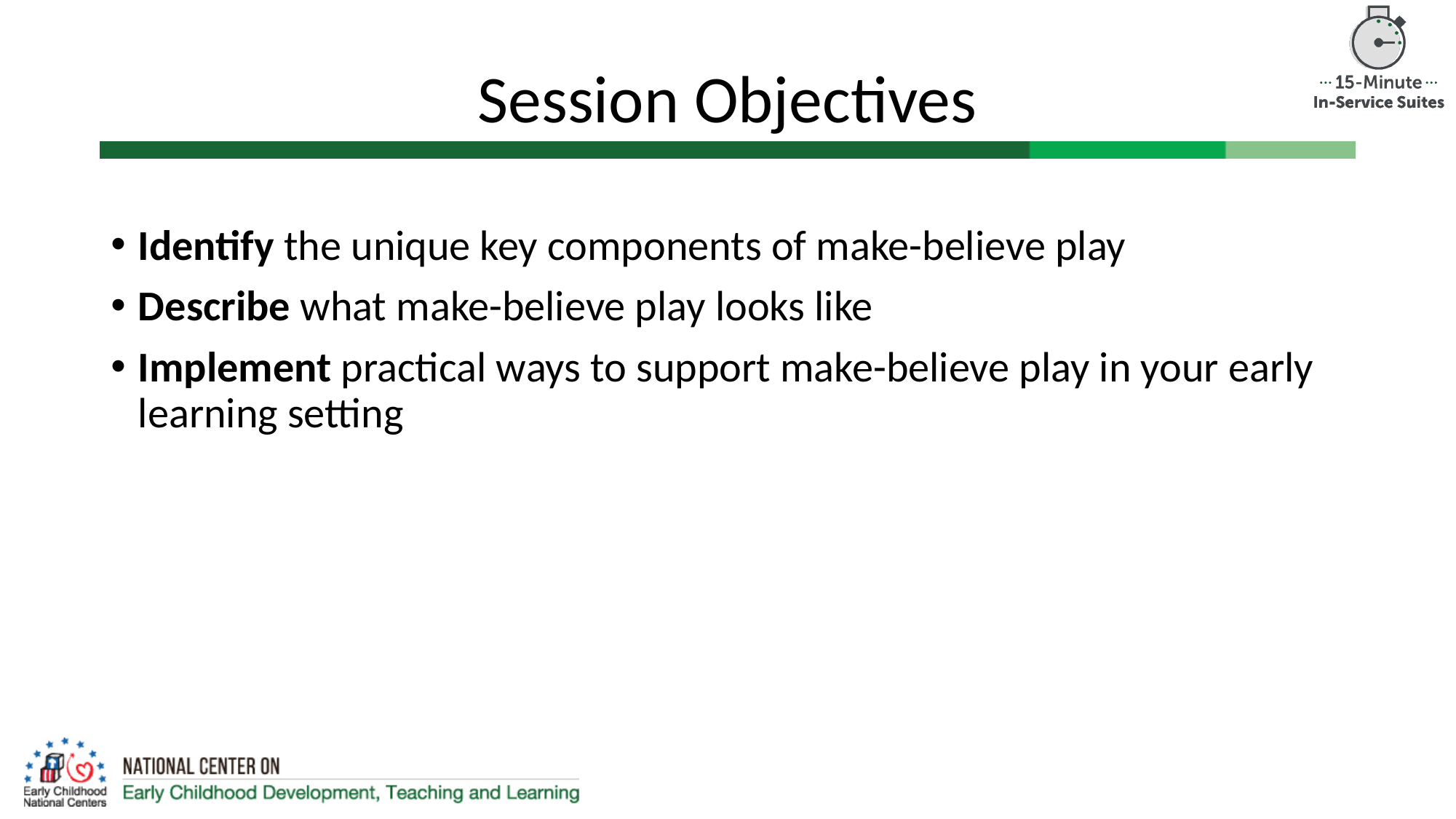

# Session Objectives
Identify the unique key components of make-believe play
Describe what make-believe play looks like
Implement practical ways to support make-believe play in your early learning setting